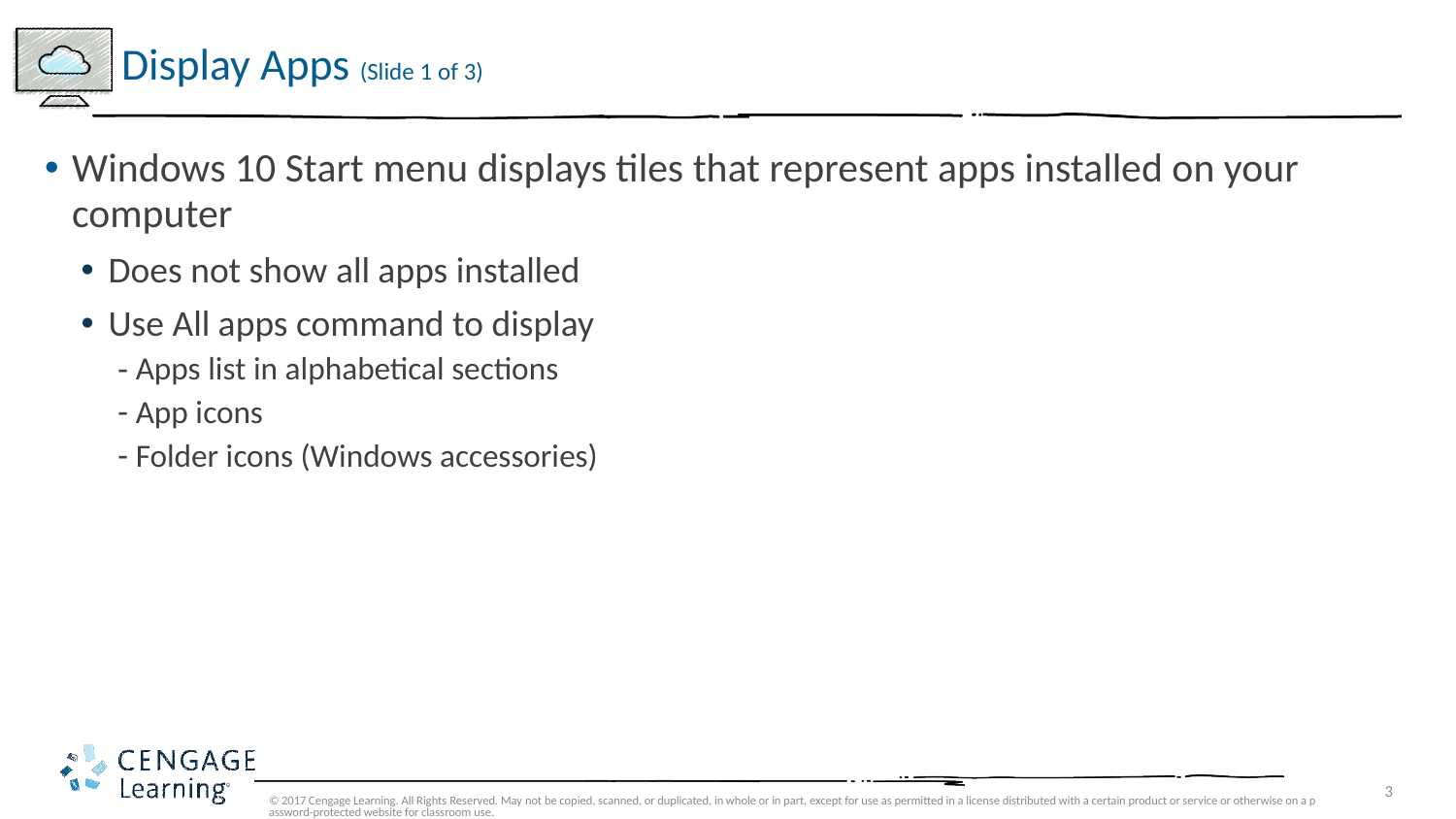

# Display Apps (Slide 1 of 3)

Windows 10 Start menu displays tiles that represent apps installed on your computer
Does not show all apps installed
Use All apps command to display
Apps list in alphabetical sections
App icons
Folder icons (Windows accessories)

© 2017 Cengage Learning. All Rights Reserved. May not be copied, scanned, or duplicated, in whole or in part, except for use as permitted in a license distributed with a certain product or service or otherwise on a password-protected website for classroom use.